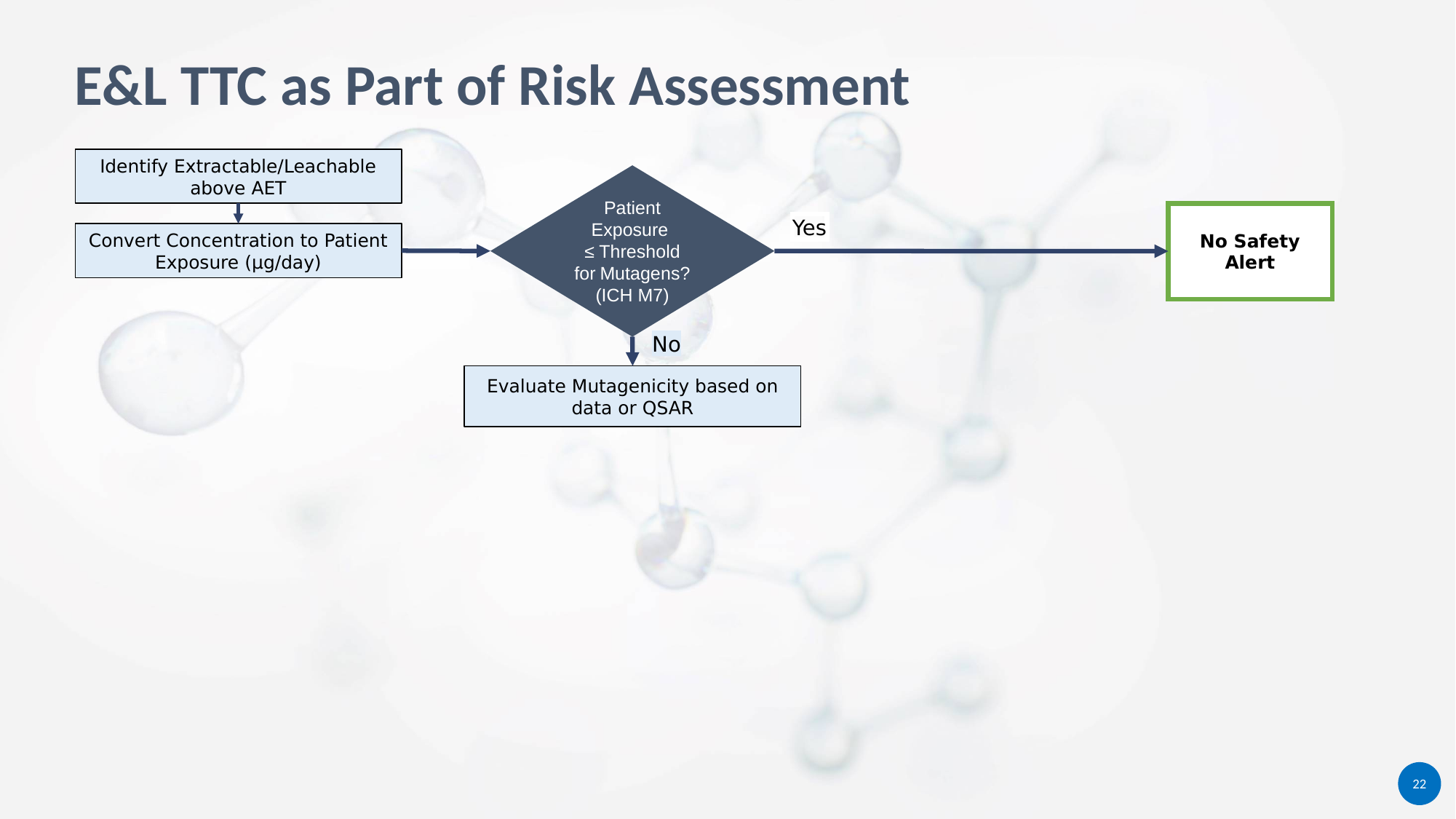

E&L TTC as Part of Risk Assessment
Identify Extractable/Leachable above AET
Patient Exposure
≤ Threshold for Mutagens? (ICH M7)
Convert Concentration to Patient Exposure (µg/day)
No Safety Alert
Yes
No
Evaluate Mutagenicity based on data or QSAR